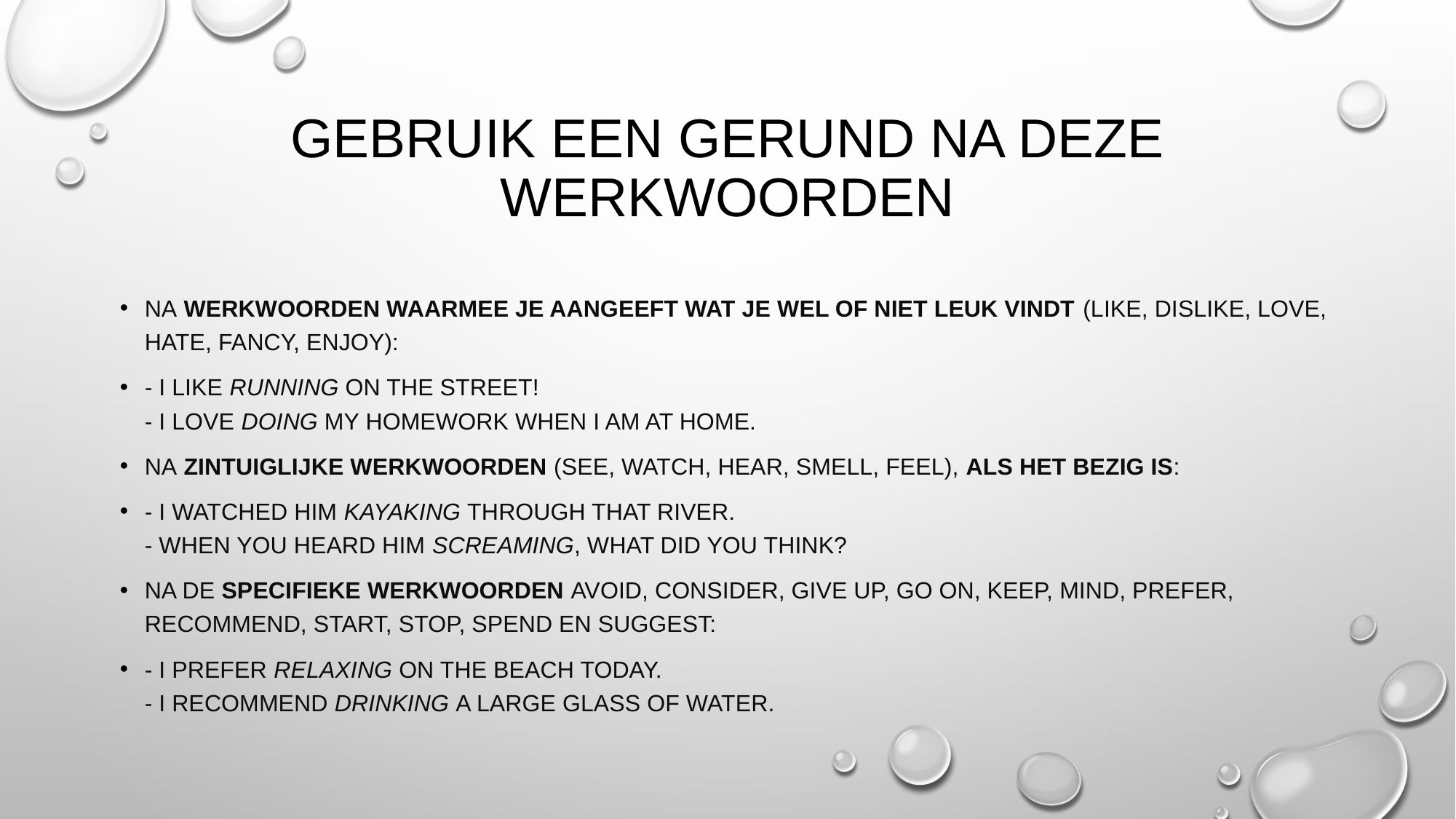

# Gebruik een gerund na deze werkwoorden
Na werkwoorden waarmee je aangeeft wat je wel of niet leuk vindt (like, dislike, love, hate, fancy, enjoy):
- I like running on the street!
- I love doing my homework when I am at home.
Na zintuiglijke werkwoorden (see, watch, hear, smell, feel), als het bezig is:
- I watched him kayaking through that river.
- when you heard him screaming, what did you think?
Na de specifieke werkwoorden avoid, consider, give up, go on, keep, mind, prefer, recommend, start, stop, spend en suggest:
- I prefer relaxing on the beach today.
- I recommend drinking a large glass of water.